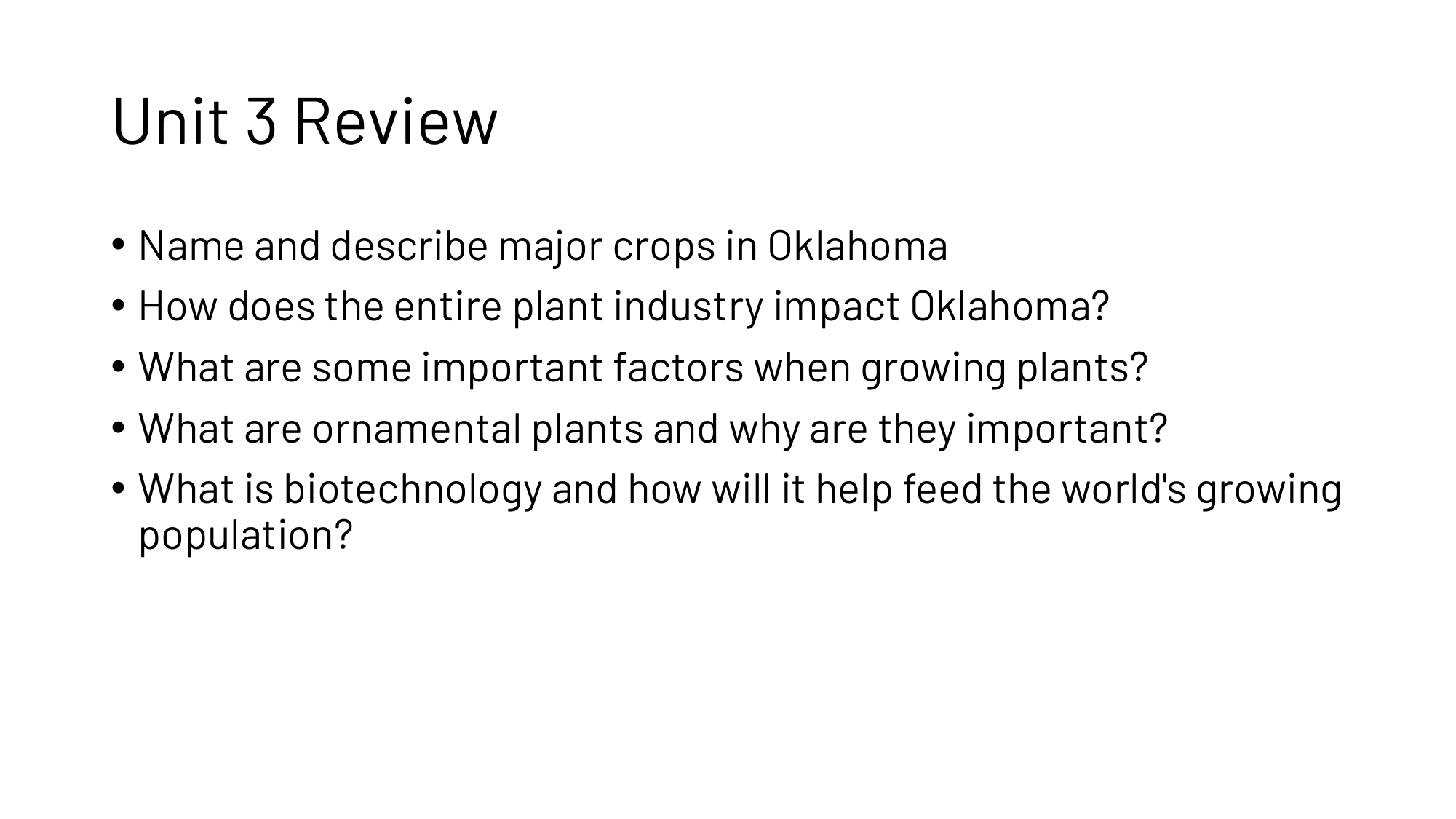

# Unit 3 Review
Name and describe major crops in Oklahoma
How does the entire plant industry impact Oklahoma?
What are some important factors when growing plants?
What are ornamental plants and why are they important?
What is biotechnology and how will it help feed the world's growing population?